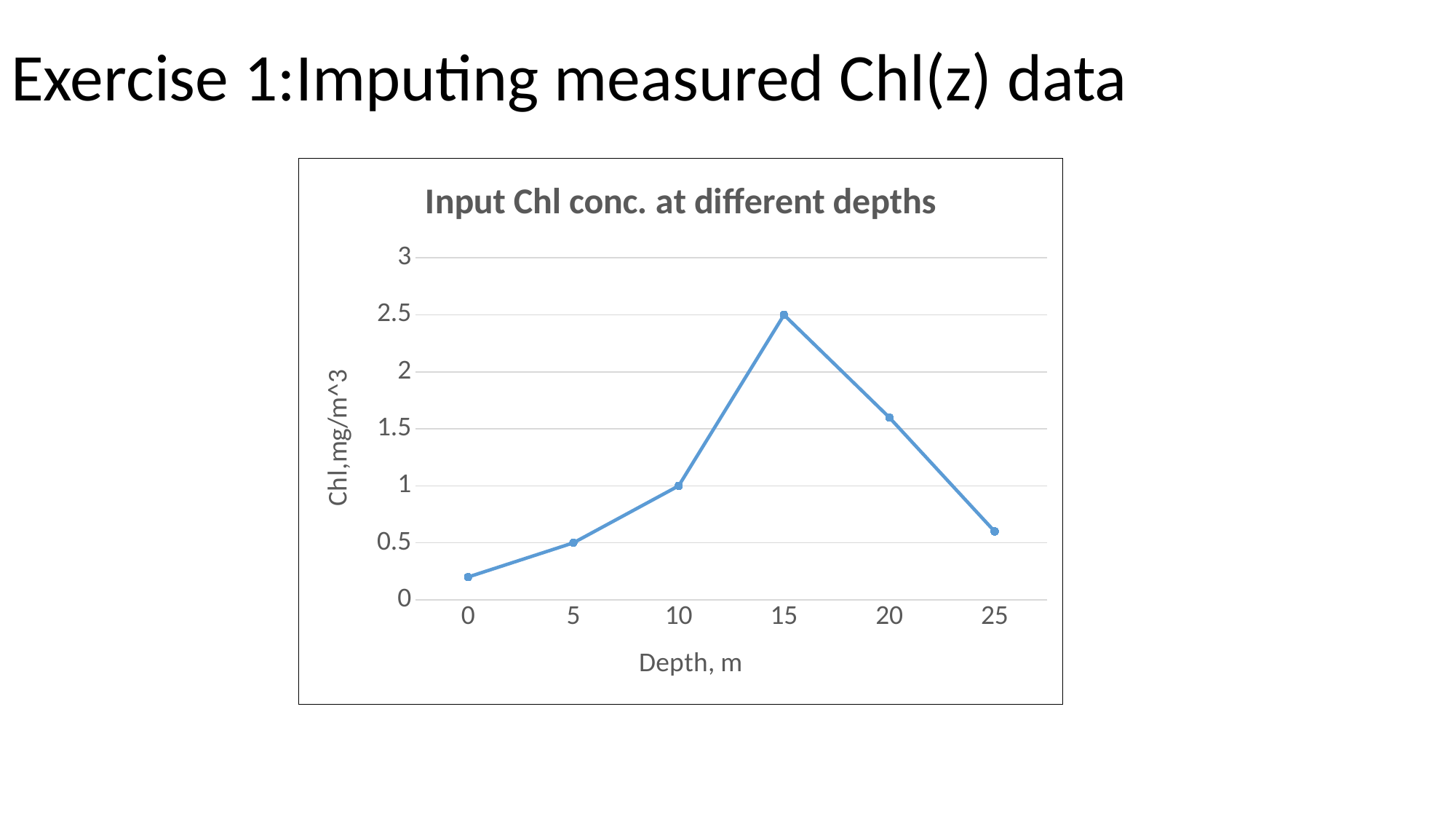

# Exercise 1:Imputing measured Chl(z) data

### Chart: Input Chl conc. at different depths

| Category | Chl,mg/m^3 |
|---|---|
| 0 | 0.2 |
| 5 | 0.5 |
| 10 | 1.0 |
| 15 | 2.5 |
| 20 | 1.6 |
| 25 | 0.6 |